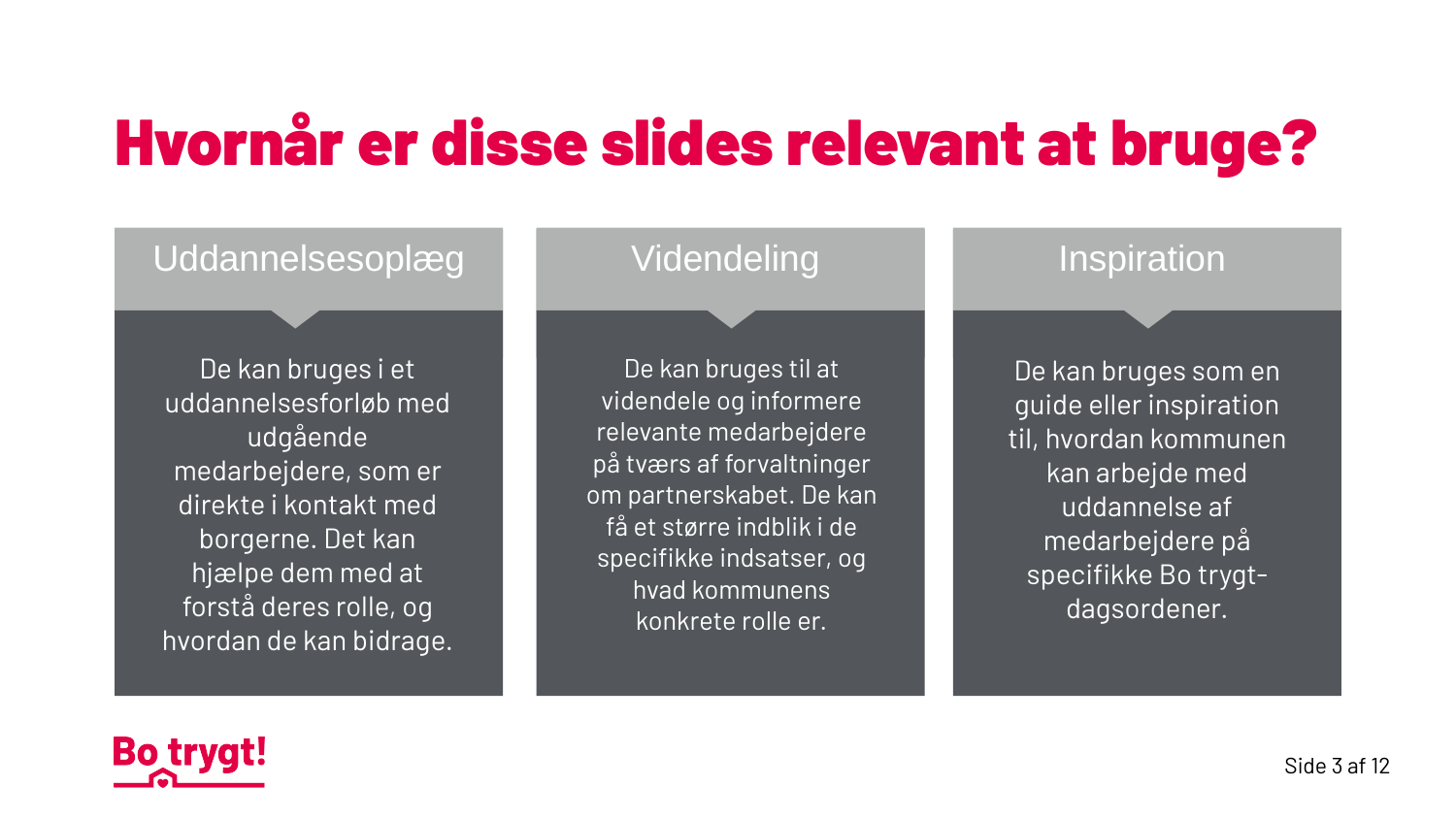

# Hvornår er disse slides relevant at bruge?
Uddannelsesoplæg

Videndeling

Inspiration

De kan bruges i et uddannelsesforløb med udgående medarbejdere, som er direkte i kontakt med borgerne. Det kan hjælpe dem med at forstå deres rolle, og hvordan de kan bidrage.
De kan bruges til at videndele og informere relevante medarbejdere på tværs af forvaltninger om partnerskabet. De kan få et større indblik i de specifikke indsatser, og hvad kommunens konkrete rolle er.
De kan bruges som en guide eller inspiration til, hvordan kommunen kan arbejde med uddannelse af medarbejdere på specifikke Bo trygt-
 dagsordener.
Side 3 af 12